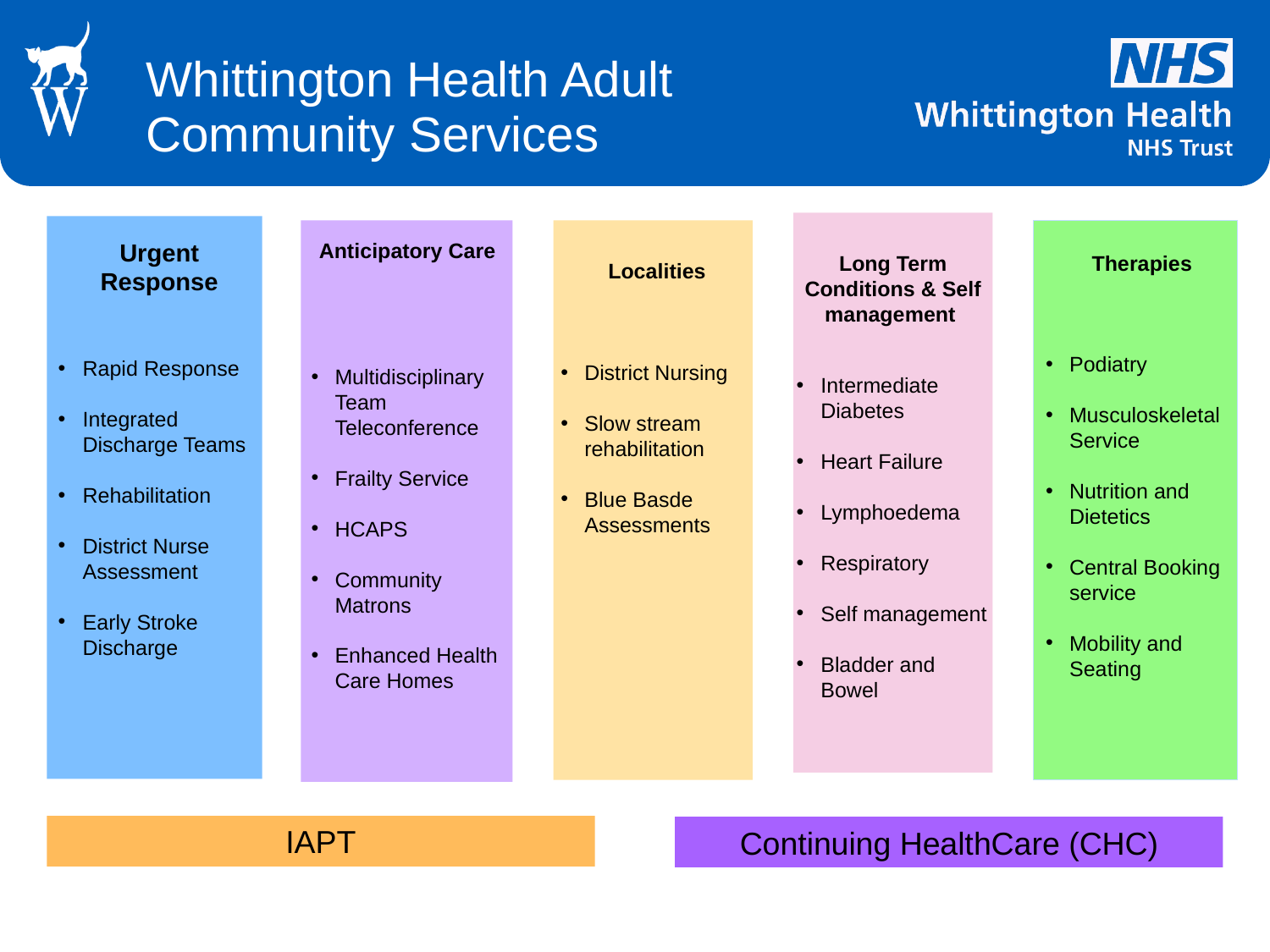

# Whittington Health Adult Community Services

Urgent Response

Rapid Response

Integrated Discharge Teams

Rehabilitation

District Nurse Assessment

Early Stroke Discharge
Anticipatory Care

Multidisciplinary Team Teleconference

Frailty Service

HCAPS

Community Matrons

Enhanced Health Care Homes
Long Term Conditions & Self management
Therapies

Podiatry

Musculoskeletal Service

Nutrition and Dietetics

Central Booking service

Mobility and Seating
Localities

District Nursing

Slow stream rehabilitation

Blue Basde Assessments

Intermediate Diabetes

Heart Failure

Lymphoedema

Respiratory

Self management

Bladder and Bowel

IAPT
Continuing HealthCare (CHC)